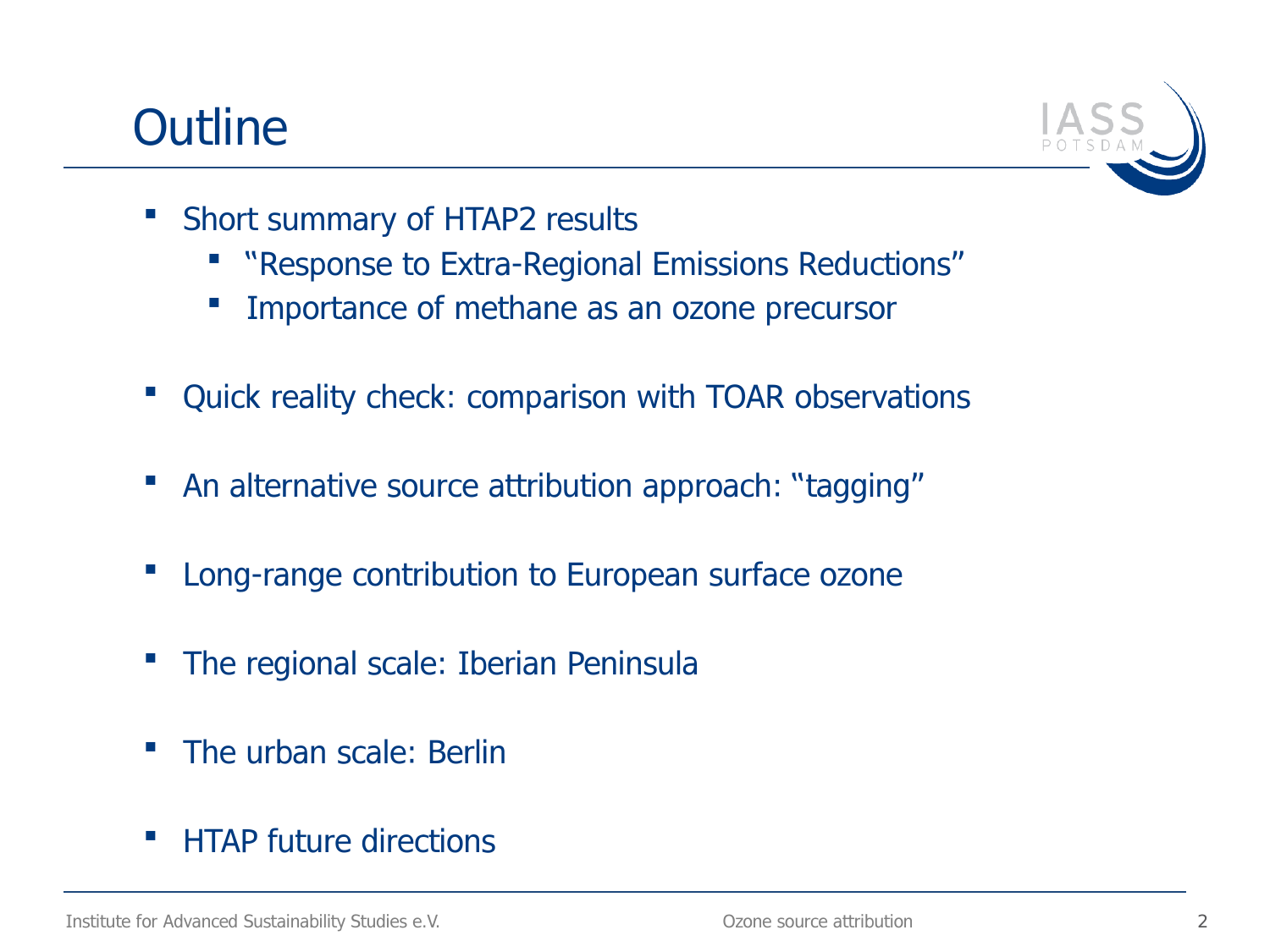

# Outline
Short summary of HTAP2 results
“Response to Extra-Regional Emissions Reductions”
Importance of methane as an ozone precursor

Quick reality check: comparison with TOAR observations

An alternative source attribution approach: “tagging”

Long-range contribution to European surface ozone

The regional scale: Iberian Peninsula

The urban scale: Berlin

HTAP future directions